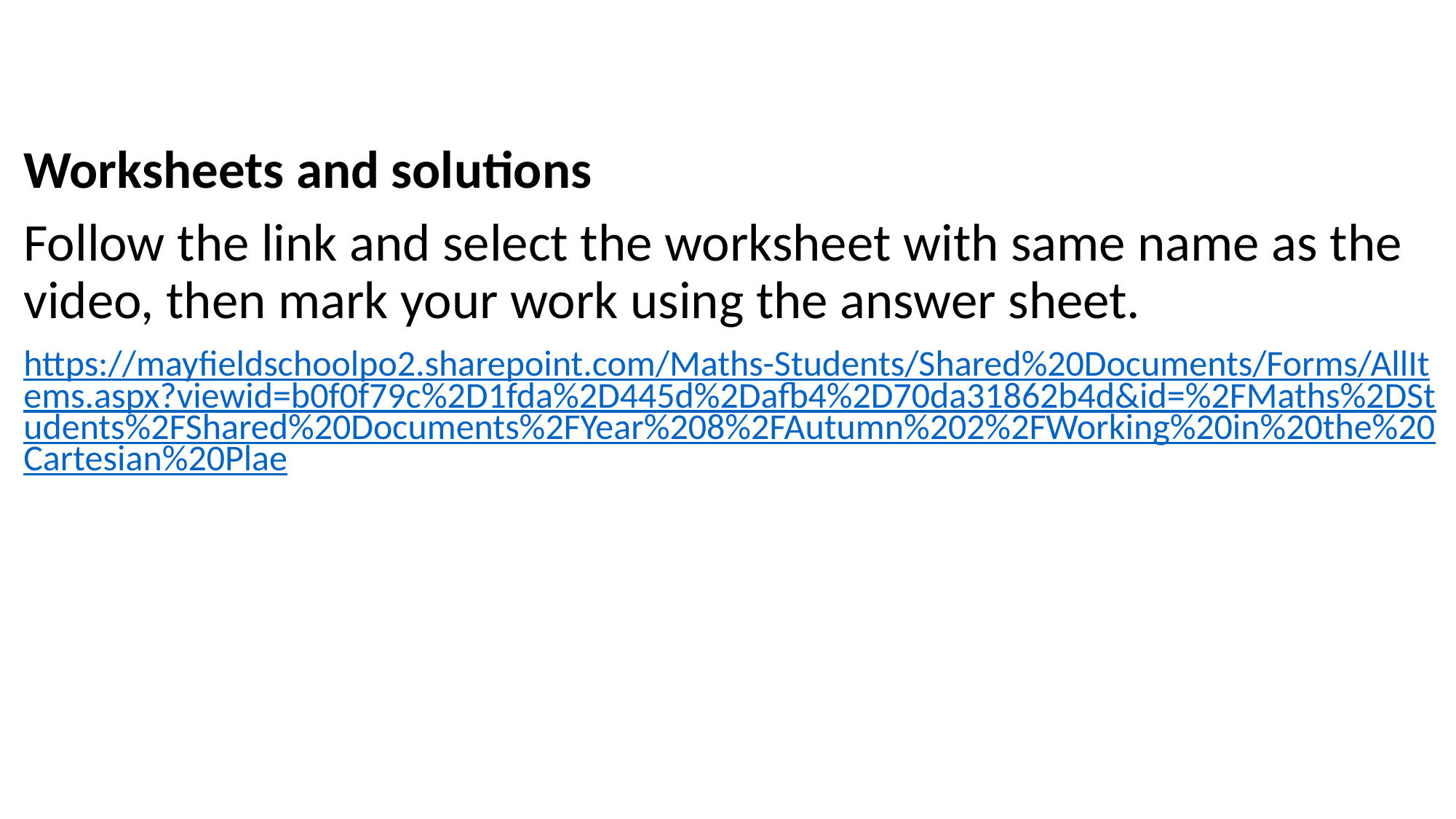

Worksheets and solutions
Follow the link and select the worksheet with same name as the video, then mark your work using the answer sheet.
https://mayfieldschoolpo2.sharepoint.com/Maths-Students/Shared%20Documents/Forms/AllItems.aspx?viewid=b0f0f79c%2D1fda%2D445d%2Dafb4%2D70da31862b4d&id=%2FMaths%2DStudents%2FShared%20Documents%2FYear%208%2FAutumn%202%2FWorking%20in%20the%20Cartesian%20Plae